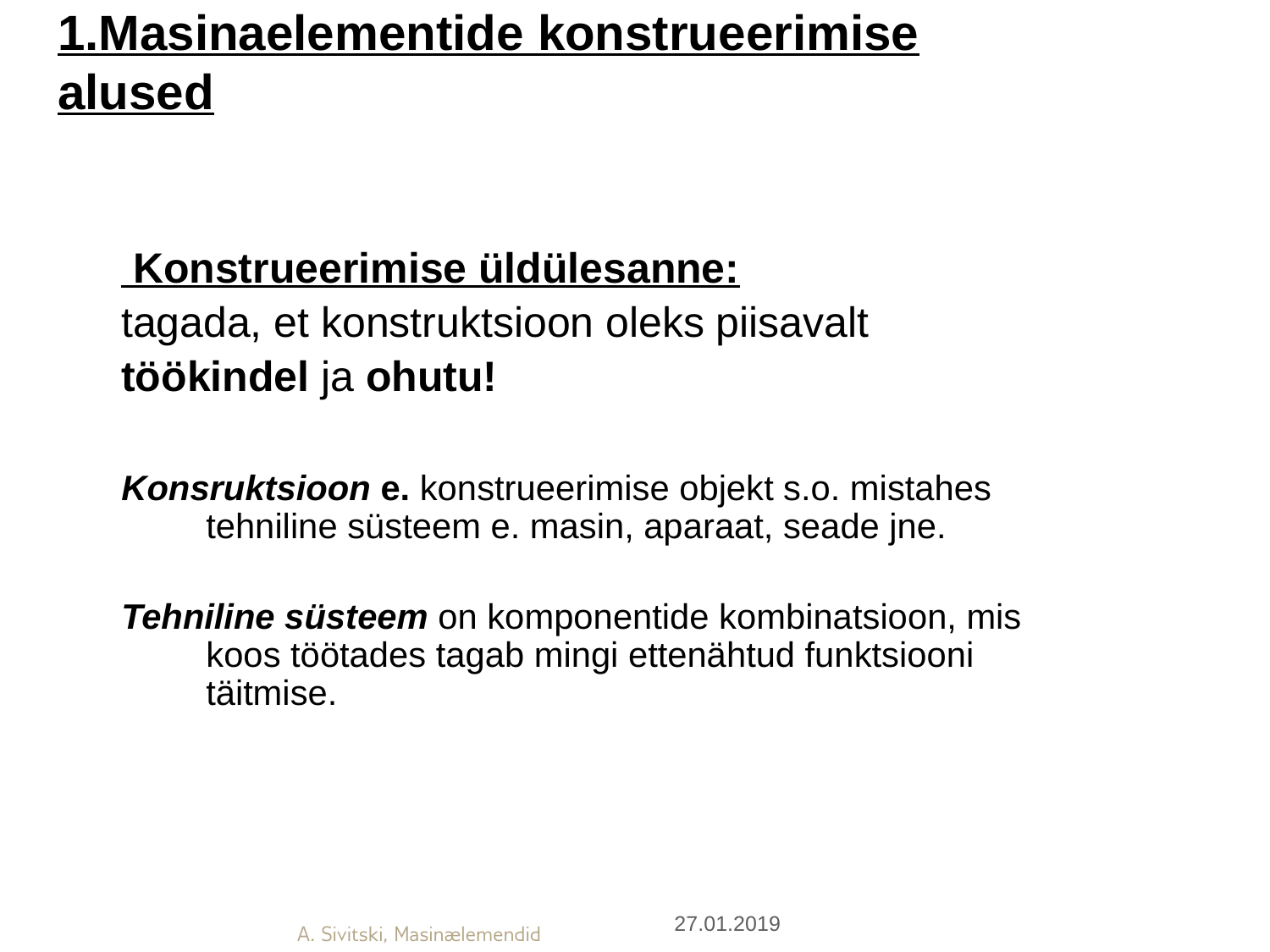

1.Masinaelementide konstrueerimise alused
 Konstrueerimise üldülesanne:
tagada, et konstruktsioon oleks piisavalt
töökindel ja ohutu!

Konsruktsioon e. konstrueerimise objekt s.o. mistahes tehniline süsteem e. masin, aparaat, seade jne.

Tehniline süsteem on komponentide kombinatsioon, mis koos töötades tagab mingi ettenähtud funktsiooni täitmise.
27.01.2019
A. Sivitski, Masinaelemendid